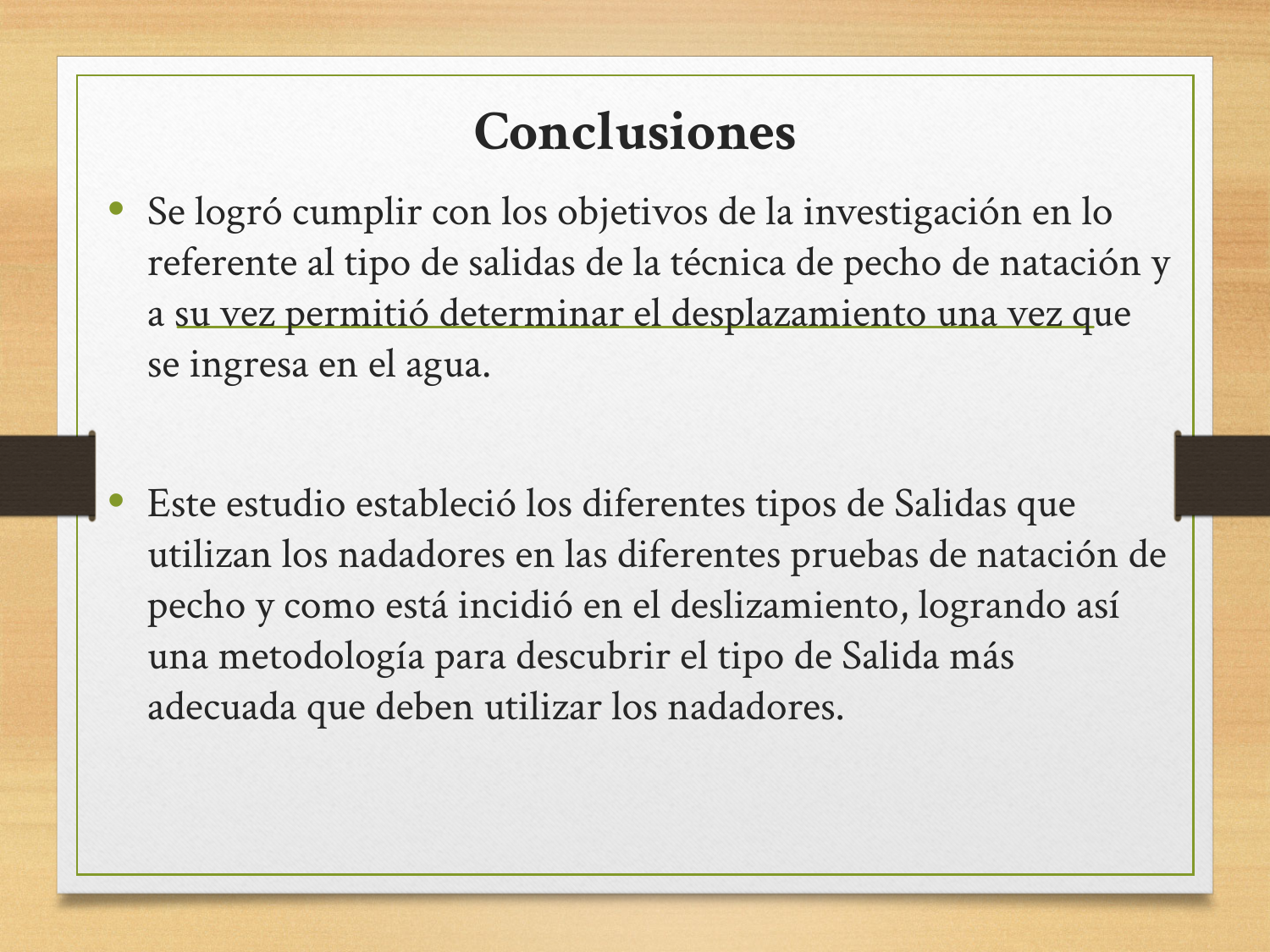

# Conclusiones
Se logró cumplir con los objetivos de la investigación en lo referente al tipo de salidas de la técnica de pecho de natación y a su vez permitió determinar el desplazamiento una vez que se ingresa en el agua.

Este estudio estableció los diferentes tipos de Salidas que utilizan los nadadores en las diferentes pruebas de natación de pecho y como está incidió en el deslizamiento, logrando así una metodología para descubrir el tipo de Salida más adecuada que deben utilizar los nadadores.